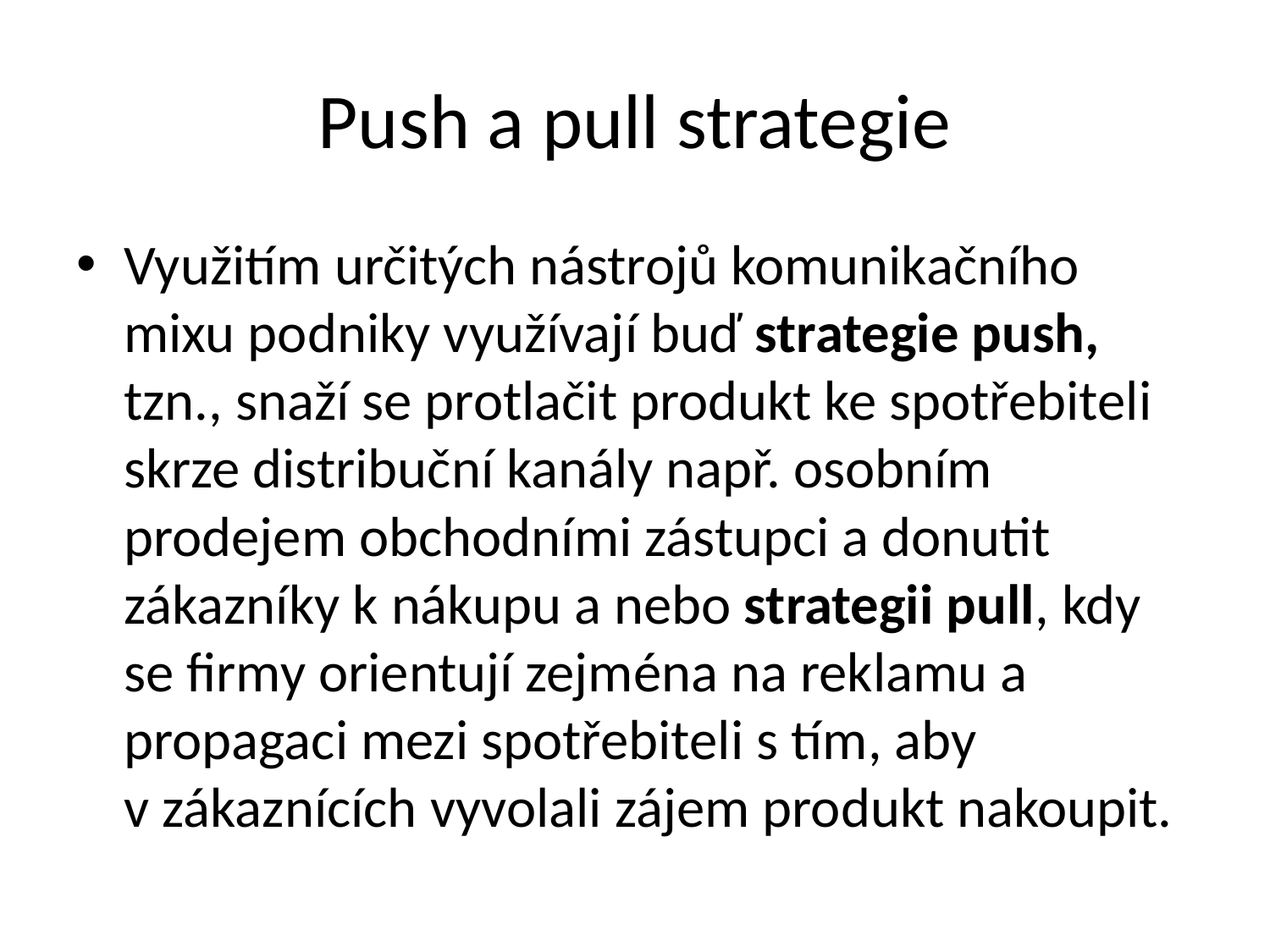

# Push a pull strategie
Využitím určitých nástrojů komunikačního mixu podniky využívají buď strategie push, tzn., snaží se protlačit produkt ke spotřebiteli skrze distribuční kanály např. osobním prodejem obchodními zástupci a donutit zákazníky k nákupu a nebo strategii pull, kdy se firmy orientují zejména na reklamu a propagaci mezi spotřebiteli s tím, aby v zákaznících vyvolali zájem produkt nakoupit.